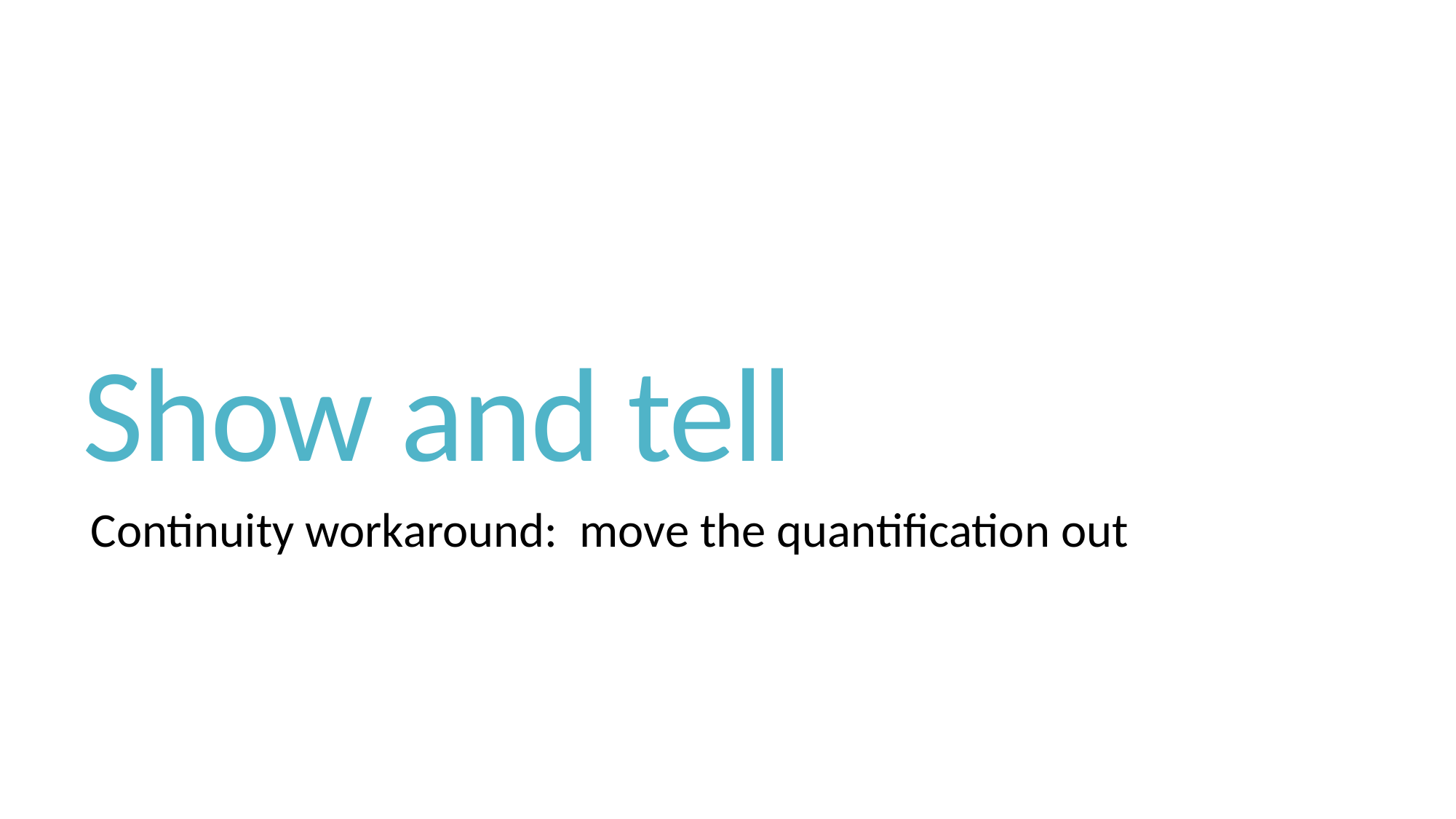

# Show and tell
Continuity workaround:  move the quantification out